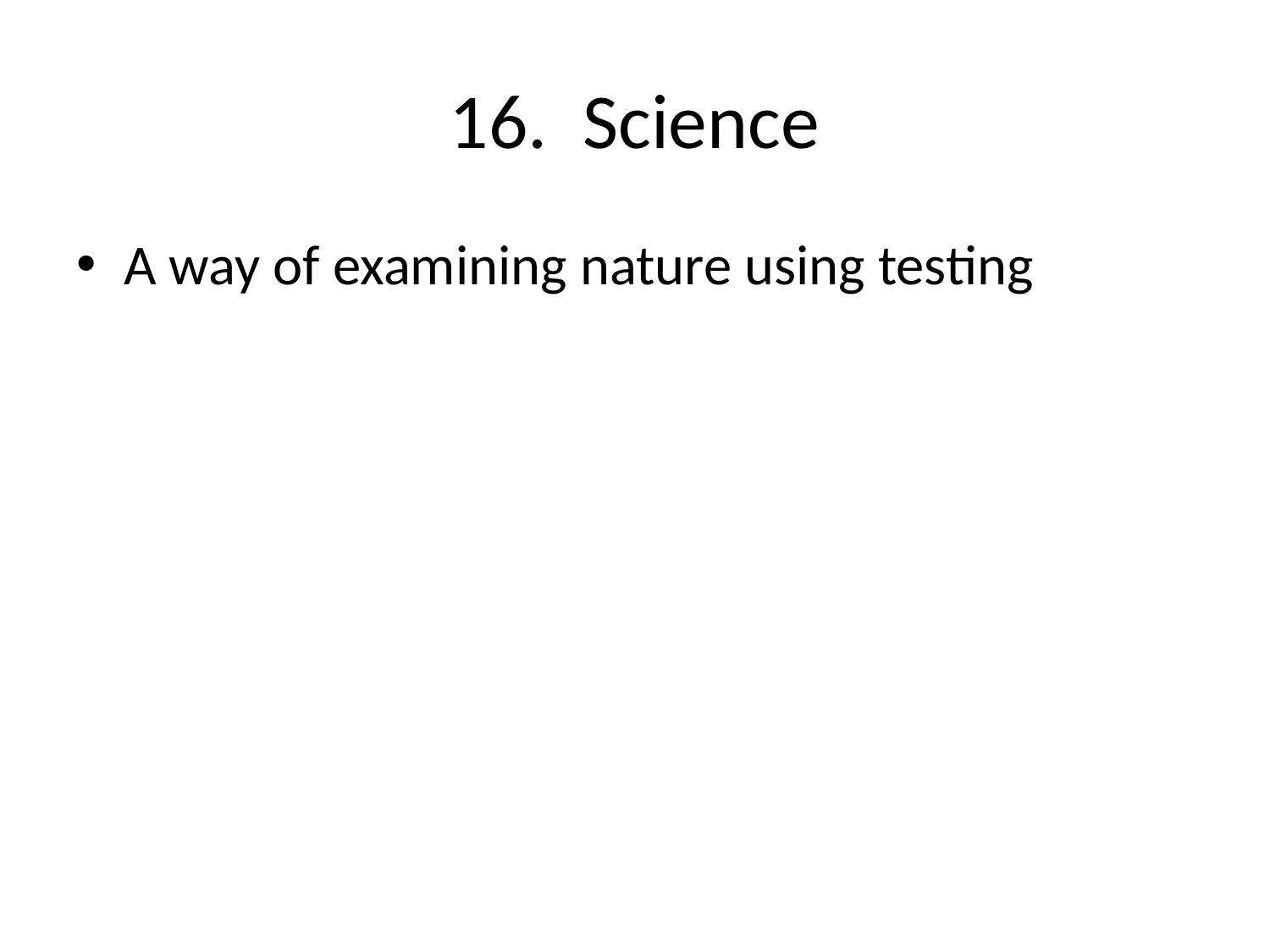

# 16.  Science
A way of examining nature using testing